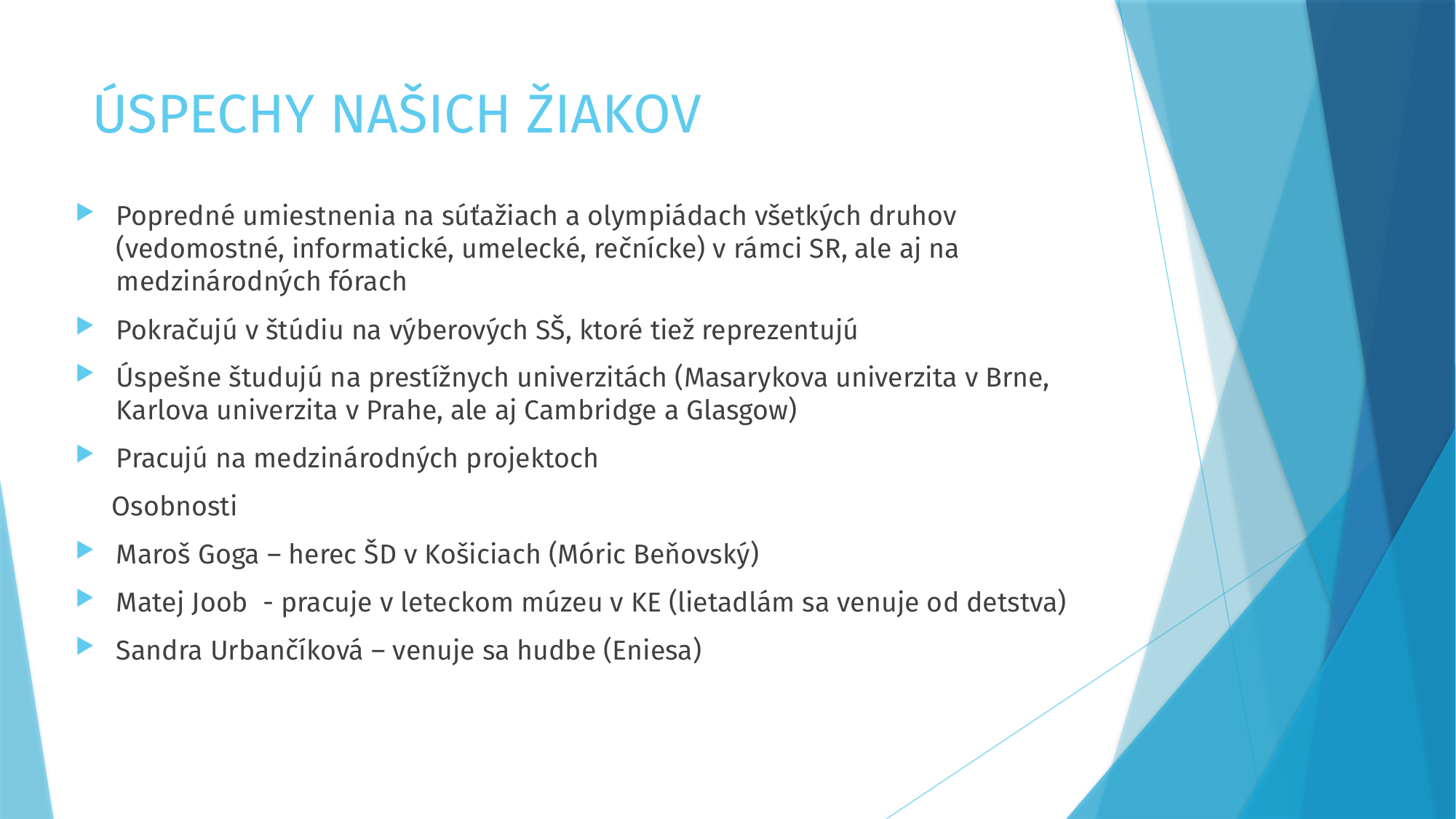

# ÚSPECHY NAŠICH ŽIAKOV
Popredné umiestnenia na súťažiach a olympiádach všetkých druhov (vedomostné, informatické, umelecké, rečnícke) v rámci SR, ale aj na medzinárodných fórach
Pokračujú v štúdiu na výberových SŠ, ktoré tiež reprezentujú
Úspešne študujú na prestížnych univerzitách (Masarykova univerzita v Brne, Karlova univerzita v Prahe, ale aj Cambridge a Glasgow)
Pracujú na medzinárodných projektoch
     Osobnosti
Maroš Goga – herec ŠD v Košiciach (Móric Beňovský)
Matej Joob  - pracuje v leteckom múzeu v KE (lietadlám sa venuje od detstva)
Sandra Urbančíková – venuje sa hudbe (Eniesa)